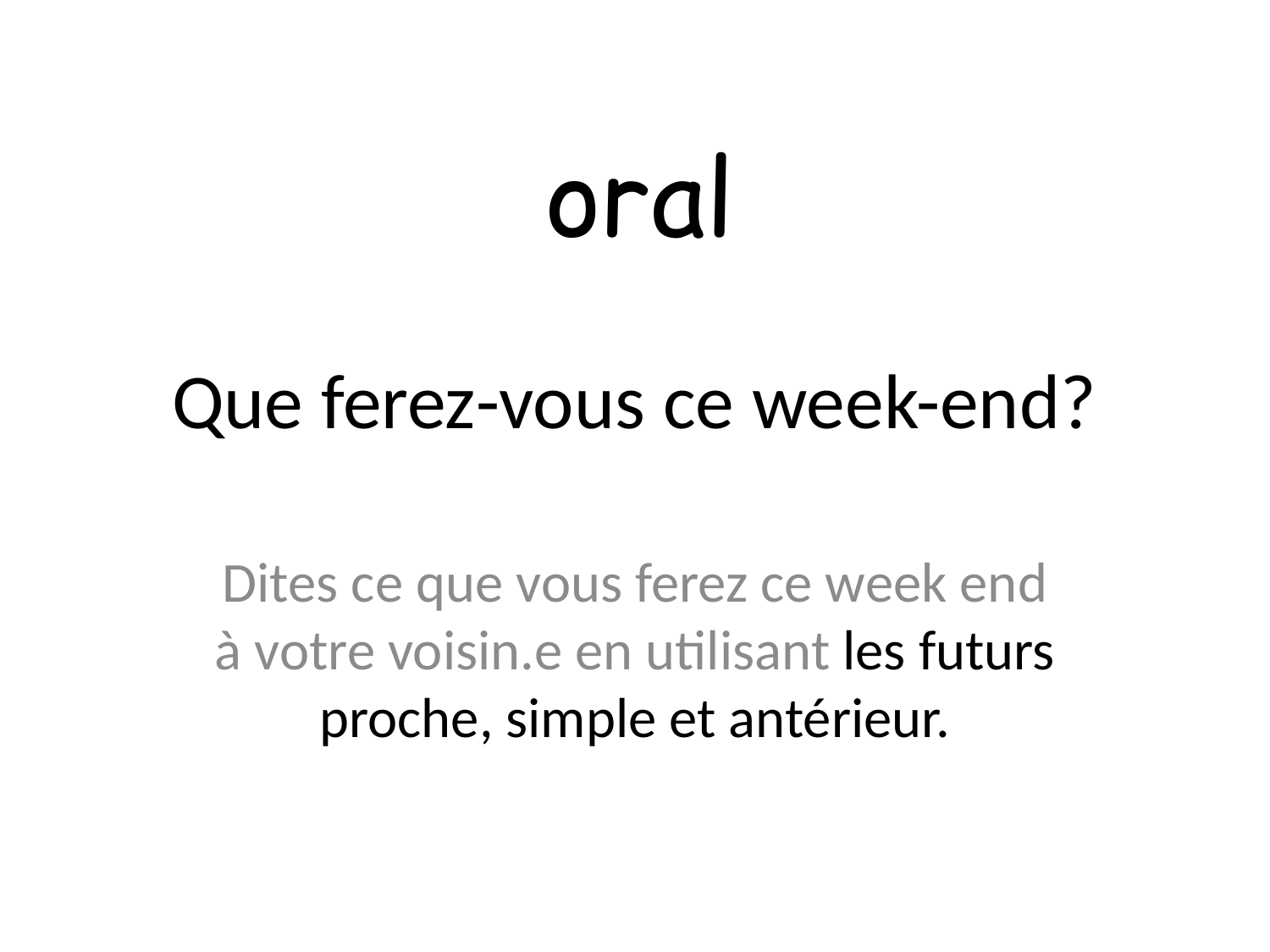

oral
# Que ferez-vous ce week-end?
Dites ce que vous ferez ce week end à votre voisin.e en utilisant les futurs proche, simple et antérieur.